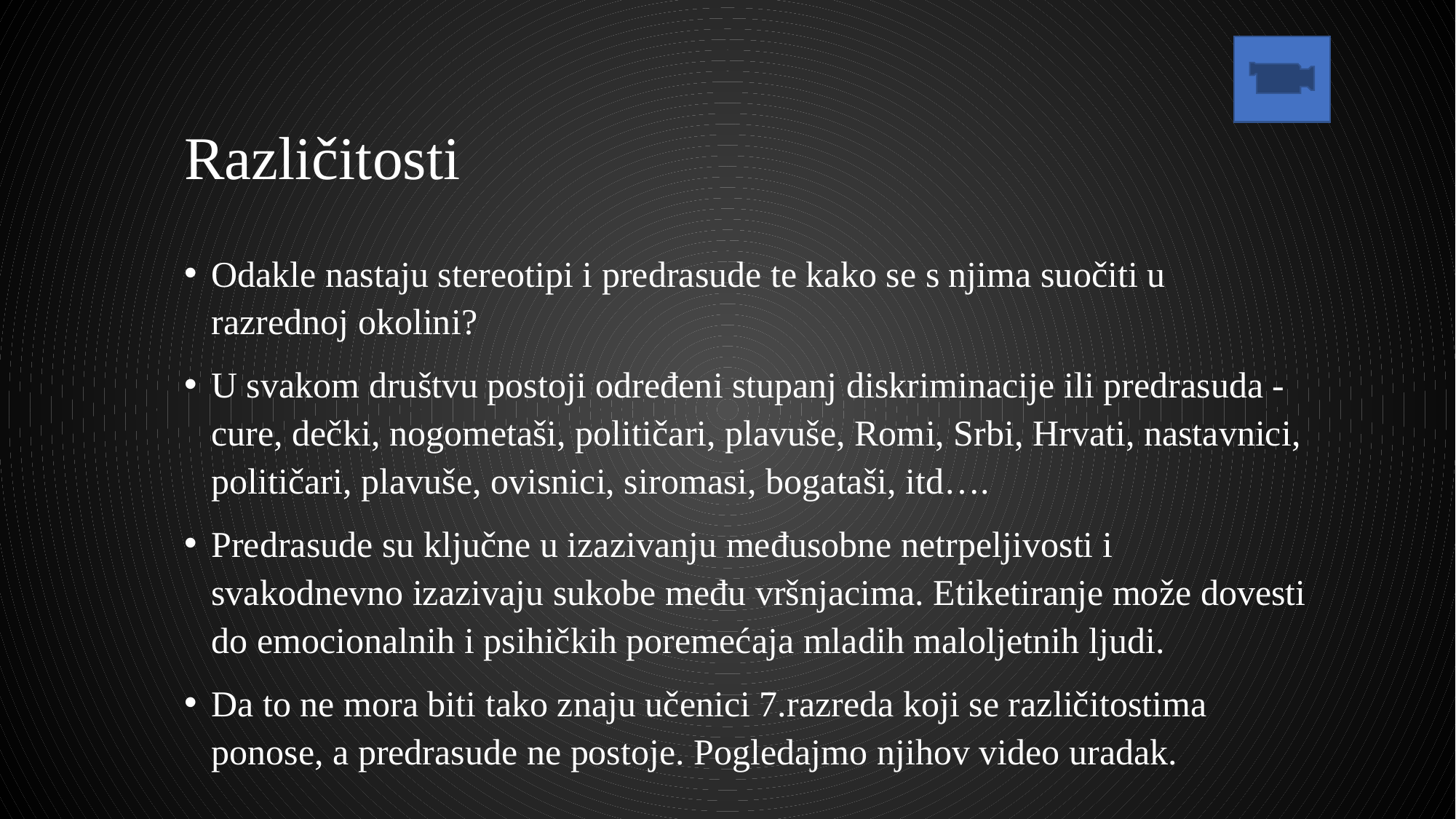

# Različitosti
Odakle nastaju stereotipi i predrasude te kako se s njima suočiti u razrednoj okolini?
U svakom društvu postoji određeni stupanj diskriminacije ili predrasuda - cure, dečki, nogometaši, političari, plavuše, Romi, Srbi, Hrvati, nastavnici, političari, plavuše, ovisnici, siromasi, bogataši, itd….
Predrasude su ključne u izazivanju međusobne netrpeljivosti i svakodnevno izazivaju sukobe među vršnjacima. Etiketiranje može dovesti do emocionalnih i psihičkih poremećaja mladih maloljetnih ljudi.
Da to ne mora biti tako znaju učenici 7.razreda koji se različitostima ponose, a predrasude ne postoje. Pogledajmo njihov video uradak.